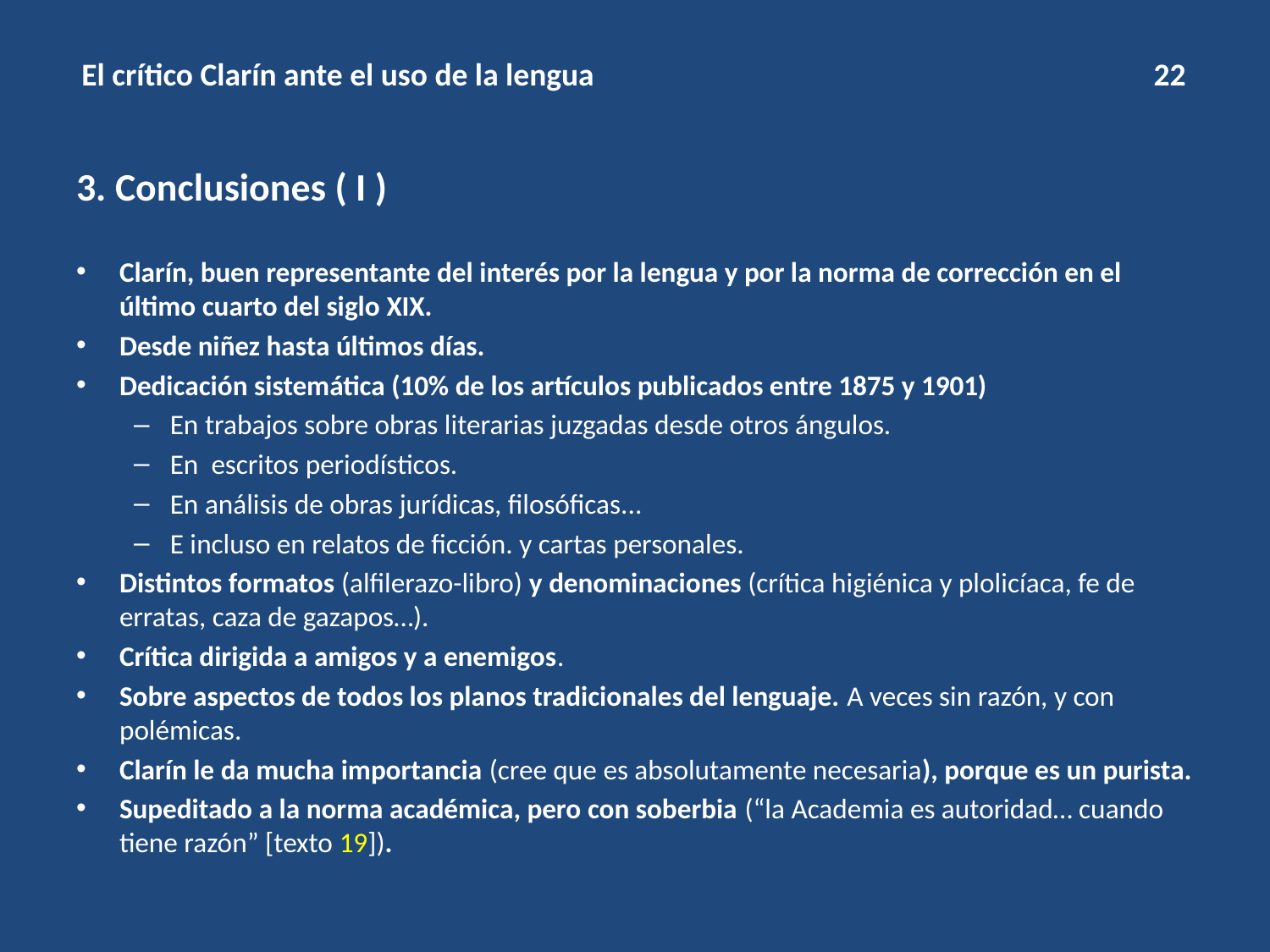

# El crítico Clarín ante el uso de la lengua                                                                              22
3. Conclusiones ( I )

Clarín, buen representante del interés por la lengua y por la norma de corrección en el último cuarto del siglo XIX.
Desde niñez hasta últimos días.
Dedicación sistemática (10% de los artículos publicados entre 1875 y 1901)
En trabajos sobre obras literarias juzgadas desde otros ángulos.
En  escritos periodísticos.
En análisis de obras jurídicas, filosóficas...
E incluso en relatos de ficción. y cartas personales.
Distintos formatos (alfilerazo-libro) y denominaciones (crítica higiénica y plolicíaca, fe de erratas, caza de gazapos…).
Crítica dirigida a amigos y a enemigos.
Sobre aspectos de todos los planos tradicionales del lenguaje. A veces sin razón, y con polémicas.
Clarín le da mucha importancia (cree que es absolutamente necesaria), porque es un purista.
Supeditado a la norma académica, pero con soberbia (“la Academia es autoridad… cuando tiene razón” [texto 19]).